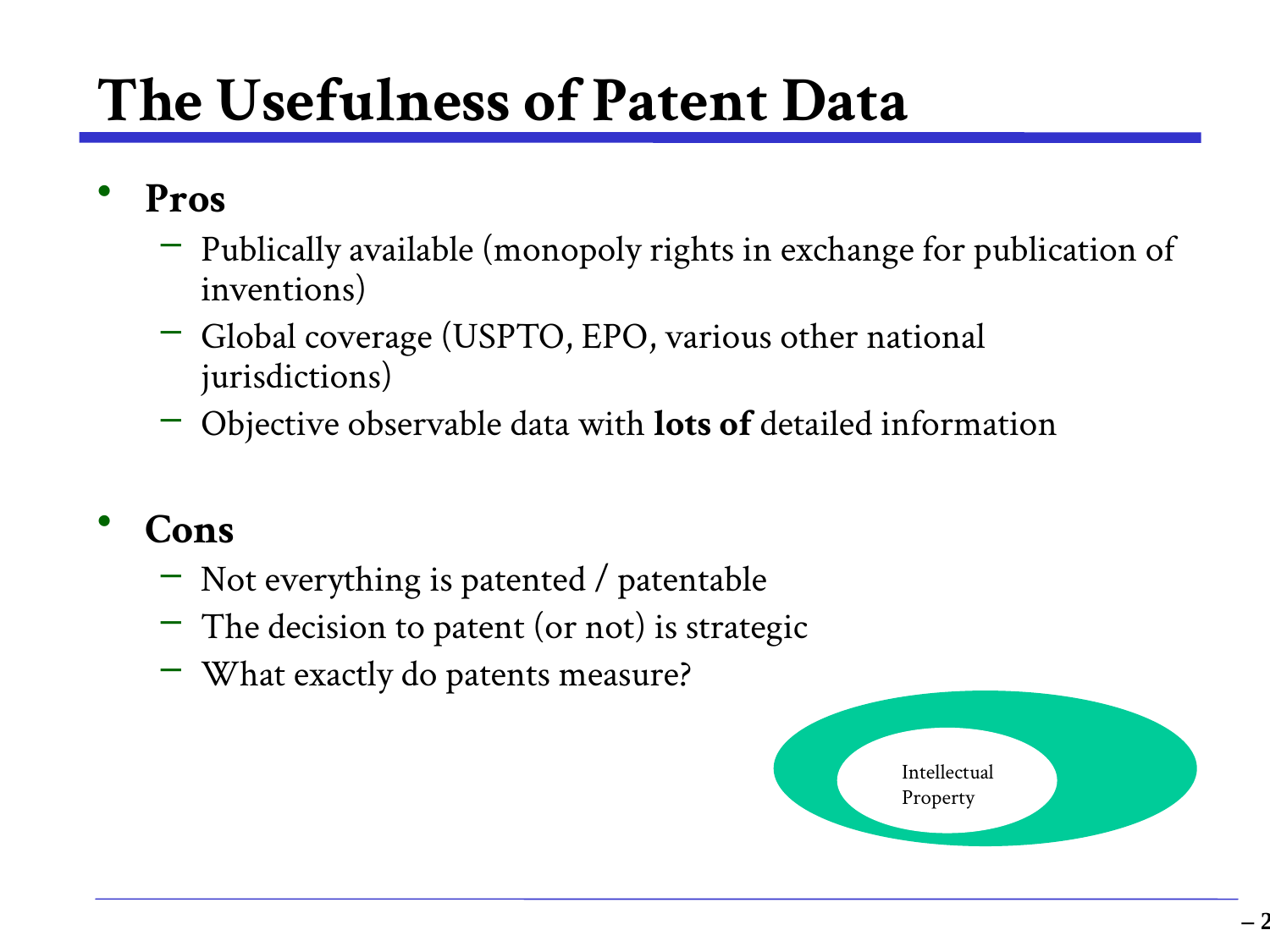

# The Usefulness of Patent Data
Pros
Publically available (monopoly rights in exchange for publication of inventions)
Global coverage (USPTO, EPO, various other national jurisdictions)
Objective observable data with lots of detailed information

Cons
Not everything is patented / patentable
The decision to patent (or not) is strategic
What exactly do patents measure?

Intellectual Property